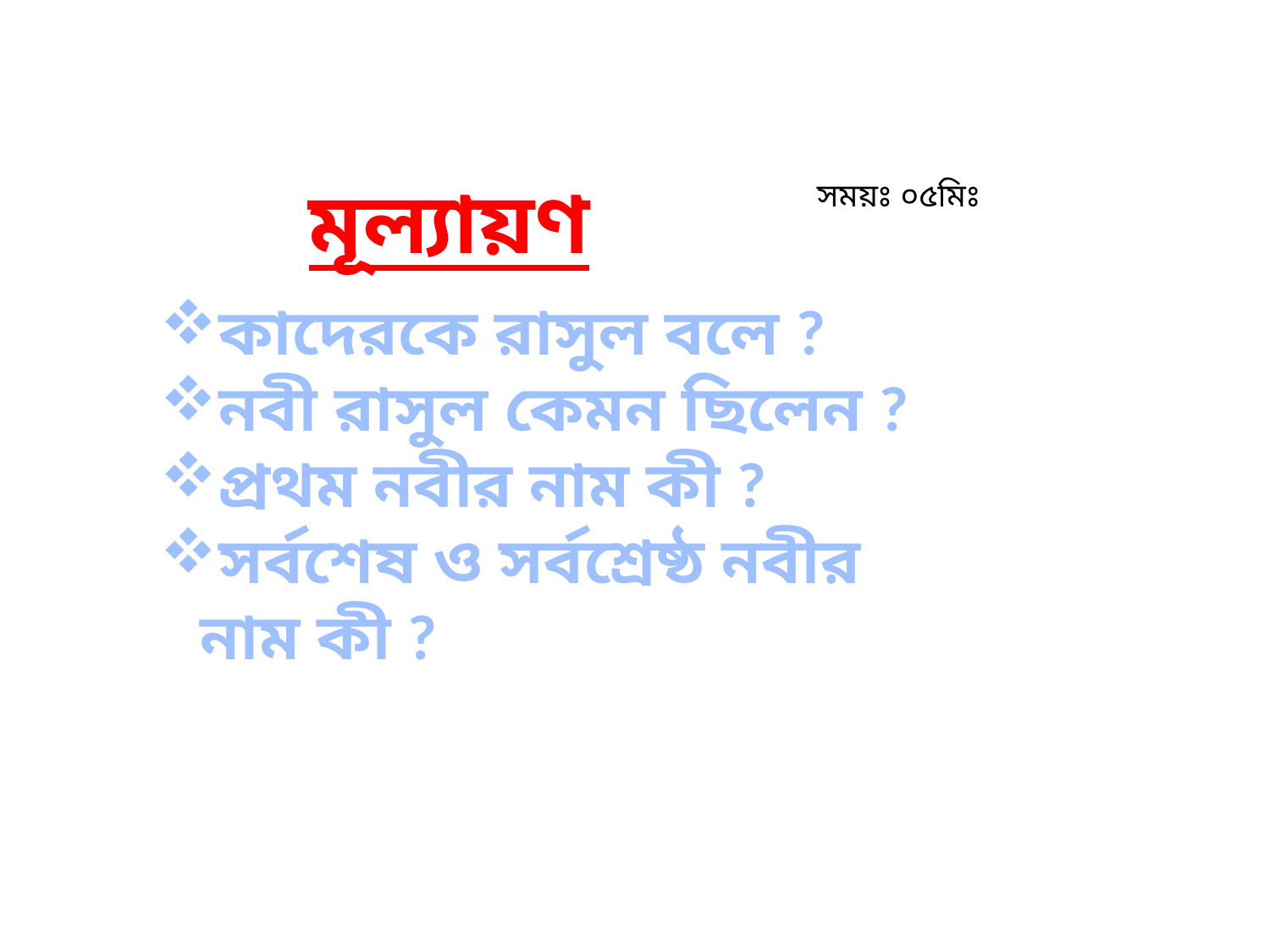

মূল্যায়ণ
সময়ঃ ০৫মিঃ
কাদেরকে রাসুল বলে ?
নবী রাসুল কেমন ছিলেন ?
প্রথম নবীর নাম কী ?
সর্বশেষ ও সর্বশ্রেষ্ঠ নবীর নাম কী ?